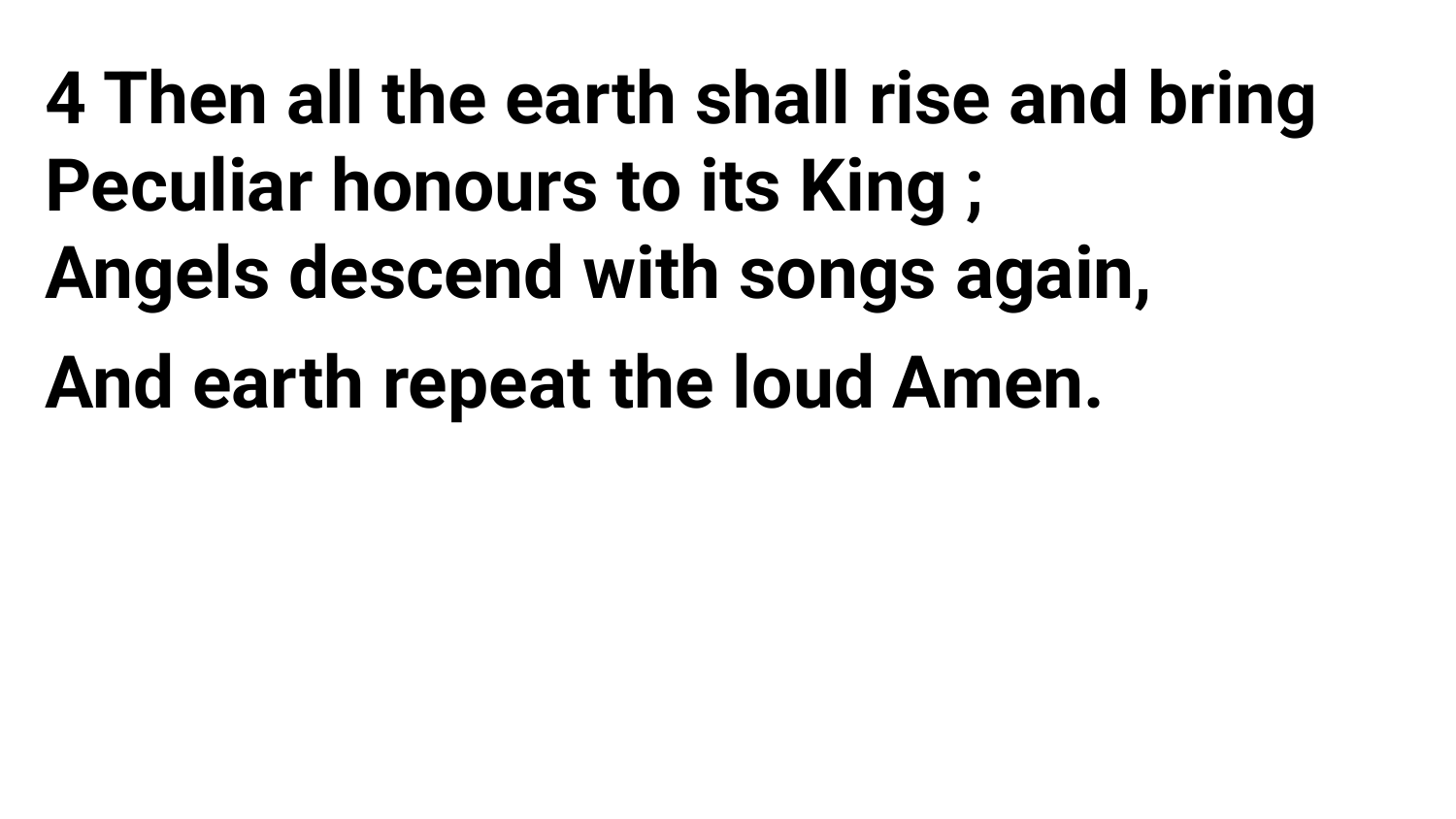

4 Then all the earth shall rise and bring
Peculiar honours to its King ;
Angels descend with songs again,
And earth repeat the loud Amen.